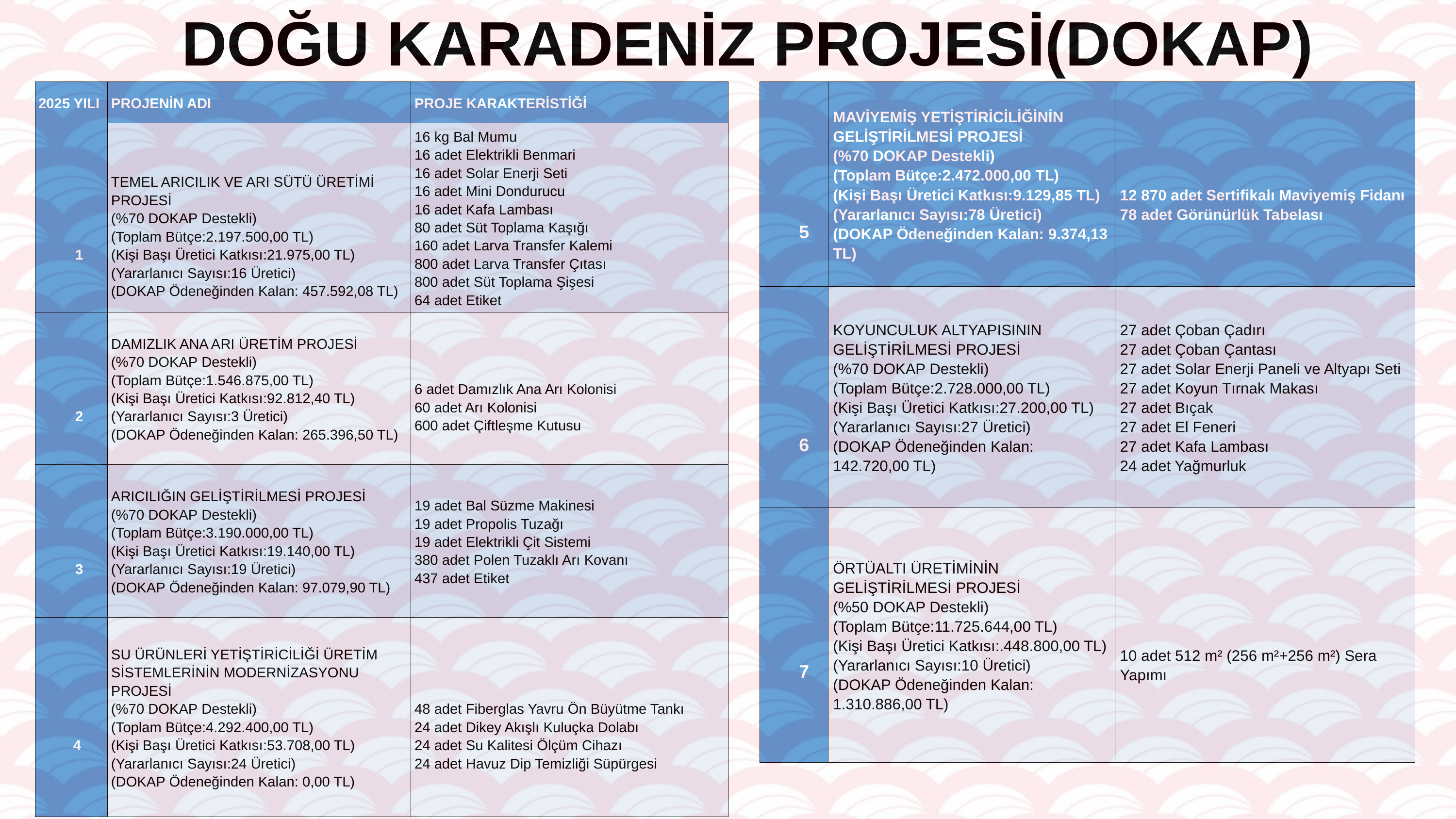

DOĞU KARADENİZ PROJESİ(DOKAP)
| 2025 YILI | PROJENİN ADI | PROJE KARAKTERİSTİĞİ |
| --- | --- | --- |
| 1 | TEMEL ARICILIK VE ARI SÜTÜ ÜRETİMİ PROJESİ (%70 DOKAP Destekli) (Toplam Bütçe:2.197.500,00 TL) (Kişi Başı Üretici Katkısı:21.975,00 TL) (Yararlanıcı Sayısı:16 Üretici) (DOKAP Ödeneğinden Kalan: 457.592,08 TL) | 16 kg Bal Mumu 16 adet Elektrikli Benmari 16 adet Solar Enerji Seti 16 adet Mini Dondurucu 16 adet Kafa Lambası 80 adet Süt Toplama Kaşığı 160 adet Larva Transfer Kalemi 800 adet Larva Transfer Çıtası 800 adet Süt Toplama Şişesi 64 adet Etiket |
| 2 | DAMIZLIK ANA ARI ÜRETİM PROJESİ (%70 DOKAP Destekli) (Toplam Bütçe:1.546.875,00 TL) (Kişi Başı Üretici Katkısı:92.812,40 TL) (Yararlanıcı Sayısı:3 Üretici) (DOKAP Ödeneğinden Kalan: 265.396,50 TL) | 6 adet Damızlık Ana Arı Kolonisi 60 adet Arı Kolonisi 600 adet Çiftleşme Kutusu |
| 3 | ARICILIĞIN GELİŞTİRİLMESİ PROJESİ (%70 DOKAP Destekli) (Toplam Bütçe:3.190.000,00 TL) (Kişi Başı Üretici Katkısı:19.140,00 TL) (Yararlanıcı Sayısı:19 Üretici) (DOKAP Ödeneğinden Kalan: 97.079,90 TL) | 19 adet Bal Süzme Makinesi 19 adet Propolis Tuzağı 19 adet Elektrikli Çit Sistemi 380 adet Polen Tuzaklı Arı Kovanı 437 adet Etiket |
| 4 | SU ÜRÜNLERİ YETİŞTİRİCİLİĞİ ÜRETİM SİSTEMLERİNİN MODERNİZASYONU PROJESİ (%70 DOKAP Destekli) (Toplam Bütçe:4.292.400,00 TL) (Kişi Başı Üretici Katkısı:53.708,00 TL) (Yararlanıcı Sayısı:24 Üretici) (DOKAP Ödeneğinden Kalan: 0,00 TL) | 48 adet Fiberglas Yavru Ön Büyütme Tankı 24 adet Dikey Akışlı Kuluçka Dolabı 24 adet Su Kalitesi Ölçüm Cihazı 24 adet Havuz Dip Temizliği Süpürgesi |
| 5 | MAVİYEMİŞ YETİŞTİRİCİLİĞİNİN GELİŞTİRİLMESİ PROJESİ (%70 DOKAP Destekli) (Toplam Bütçe:2.472.000,00 TL) (Kişi Başı Üretici Katkısı:9.129,85 TL) (Yararlanıcı Sayısı:78 Üretici) (DOKAP Ödeneğinden Kalan: 9.374,13 TL) | 12 870 adet Sertifikalı Maviyemiş Fidanı 78 adet Görünürlük Tabelası |
| --- | --- | --- |
| 6 | KOYUNCULUK ALTYAPISININ GELİŞTİRİLMESİ PROJESİ (%70 DOKAP Destekli) (Toplam Bütçe:2.728.000,00 TL) (Kişi Başı Üretici Katkısı:27.200,00 TL) (Yararlanıcı Sayısı:27 Üretici) (DOKAP Ödeneğinden Kalan: 142.720,00 TL) | 27 adet Çoban Çadırı 27 adet Çoban Çantası 27 adet Solar Enerji Paneli ve Altyapı Seti 27 adet Koyun Tırnak Makası 27 adet Bıçak 27 adet El Feneri 27 adet Kafa Lambası 24 adet Yağmurluk |
| 7 | ÖRTÜALTI ÜRETİMİNİN GELİŞTİRİLMESİ PROJESİ (%50 DOKAP Destekli) (Toplam Bütçe:11.725.644,00 TL) (Kişi Başı Üretici Katkısı:.448.800,00 TL) (Yararlanıcı Sayısı:10 Üretici) (DOKAP Ödeneğinden Kalan: 1.310.886,00 TL) | 10 adet 512 m² (256 m²+256 m²) Sera Yapımı |